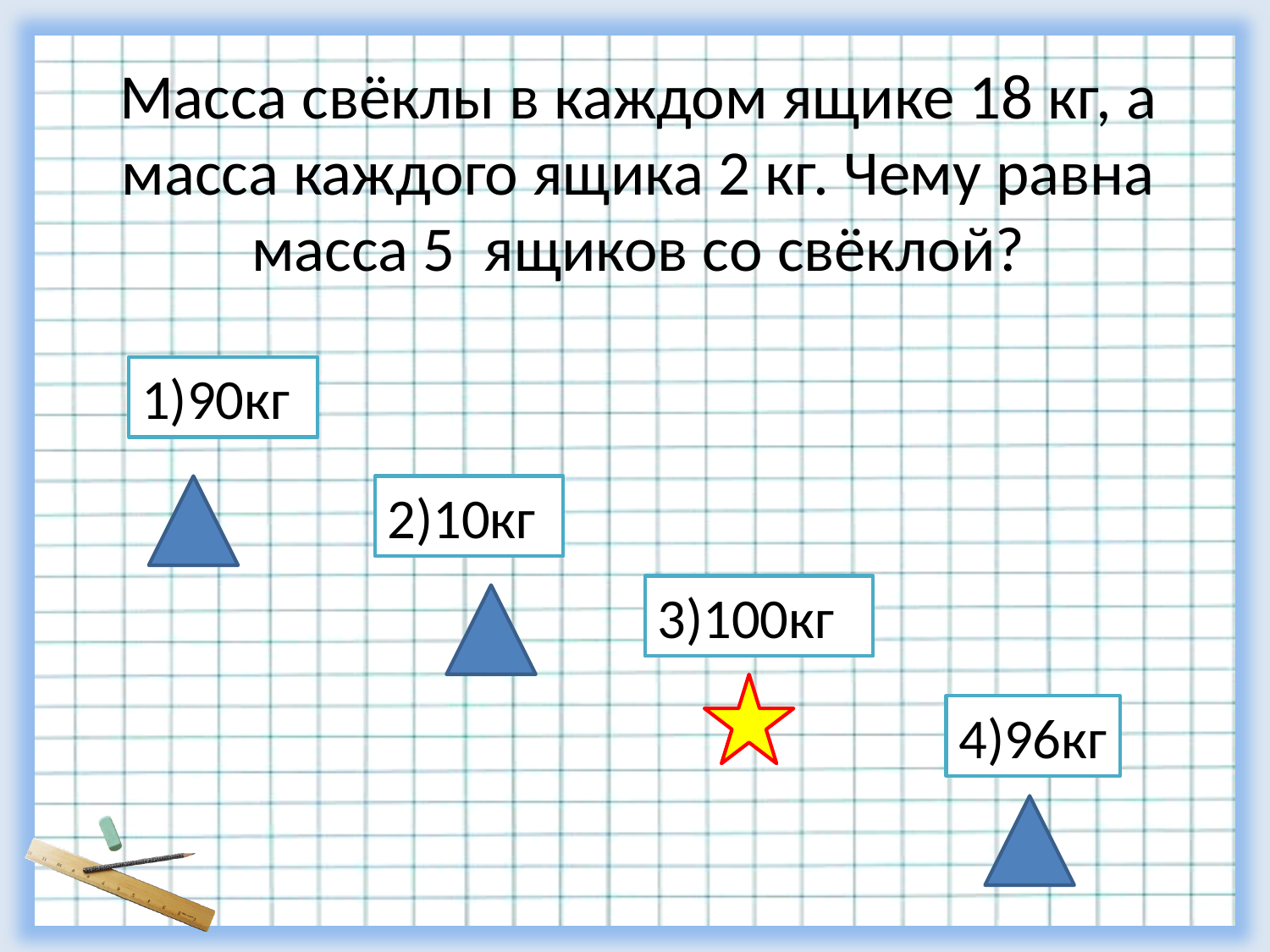

Масса свёклы в каждом ящике 18 кг, а масса каждого ящика 2 кг. Чему равна масса 5  ящиков со свёклой?
1)90кг

2)10кг
3)100кг

4)96кг